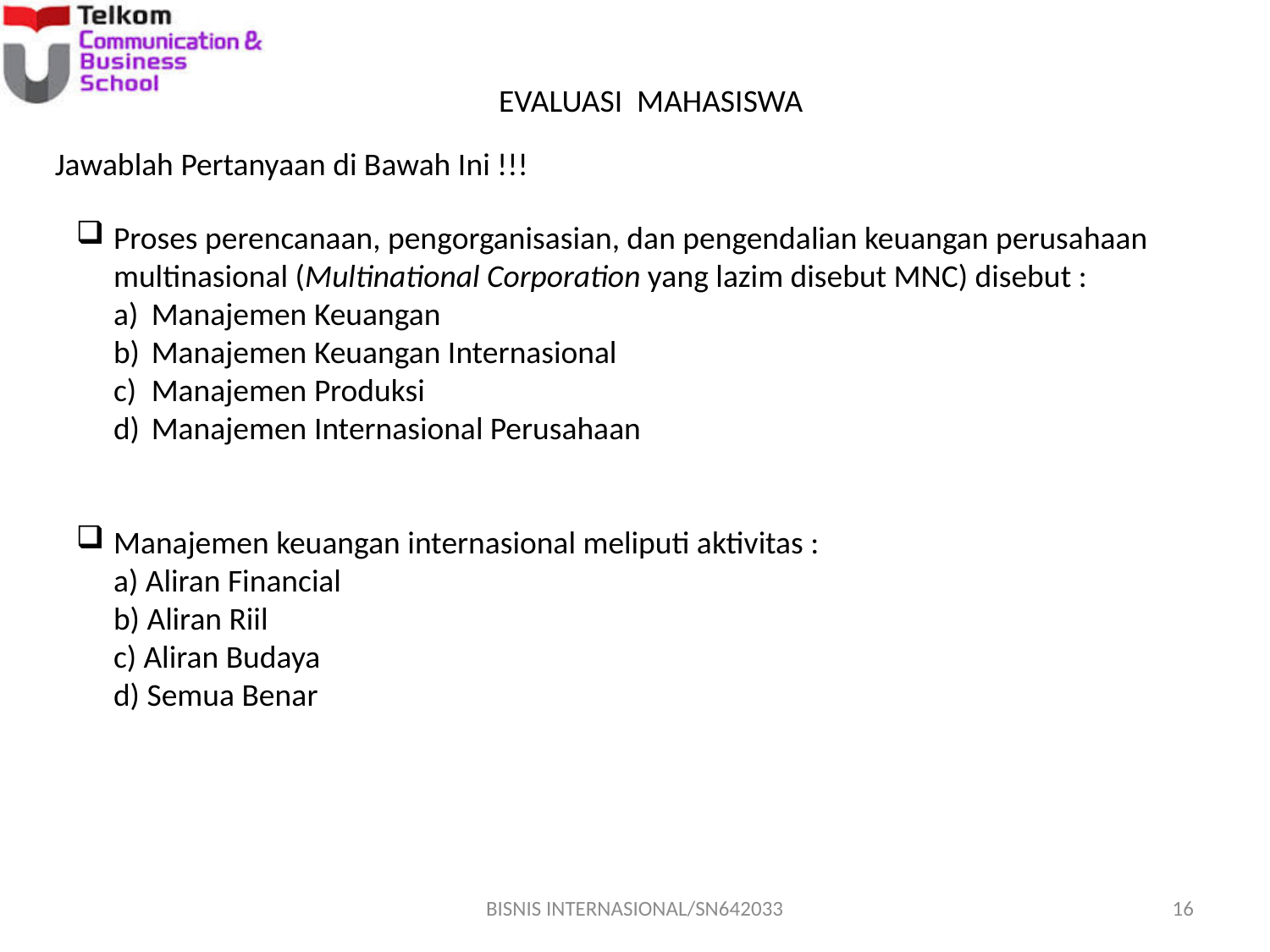

EVALUASI  MAHASISWA
Jawablah Pertanyaan di Bawah Ini !!!
Proses perencanaan, pengorganisasian, dan pengendalian keuangan perusahaan multinasional (Multinational Corporation yang lazim disebut MNC) disebut :
Manajemen Keuangan
Manajemen Keuangan Internasional
Manajemen Produksi
Manajemen Internasional Perusahaan

Manajemen keuangan internasional meliputi aktivitas :
a) Aliran Financial
b) Aliran Riil
c) Aliran Budaya
d) Semua Benar

BISNIS INTERNASIONAL/SN642033
16